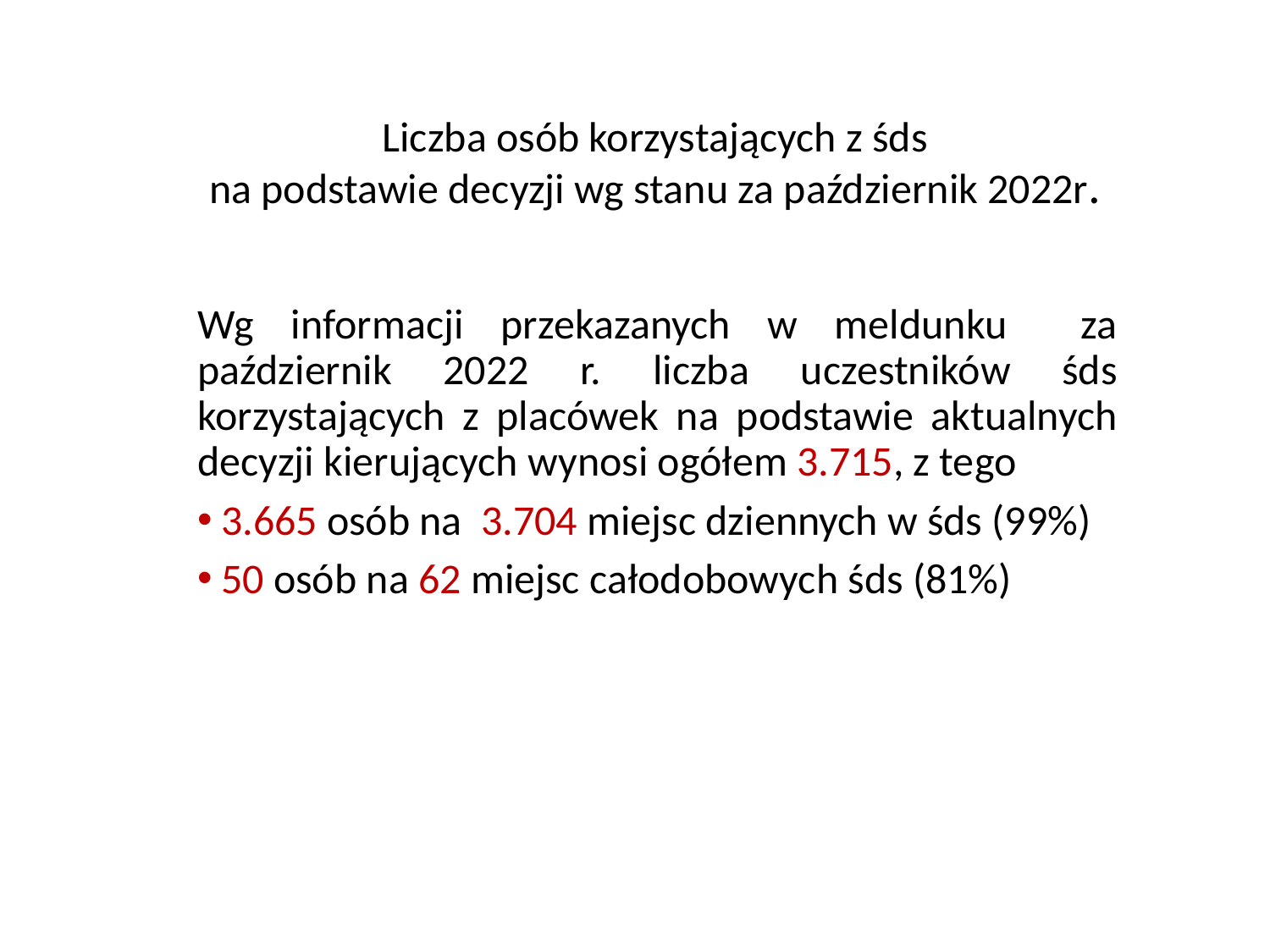

# Liczba osób korzystających z śds na podstawie decyzji wg stanu za październik 2022r.
Wg informacji przekazanych w meldunku  za październik 2022 r. liczba uczestników śds korzystających z placówek na podstawie aktualnych decyzji kierujących wynosi ogółem 3.715, z tego
3.665 osób na  3.704 miejsc dziennych w śds (99%)
50 osób na 62 miejsc całodobowych śds (81%)